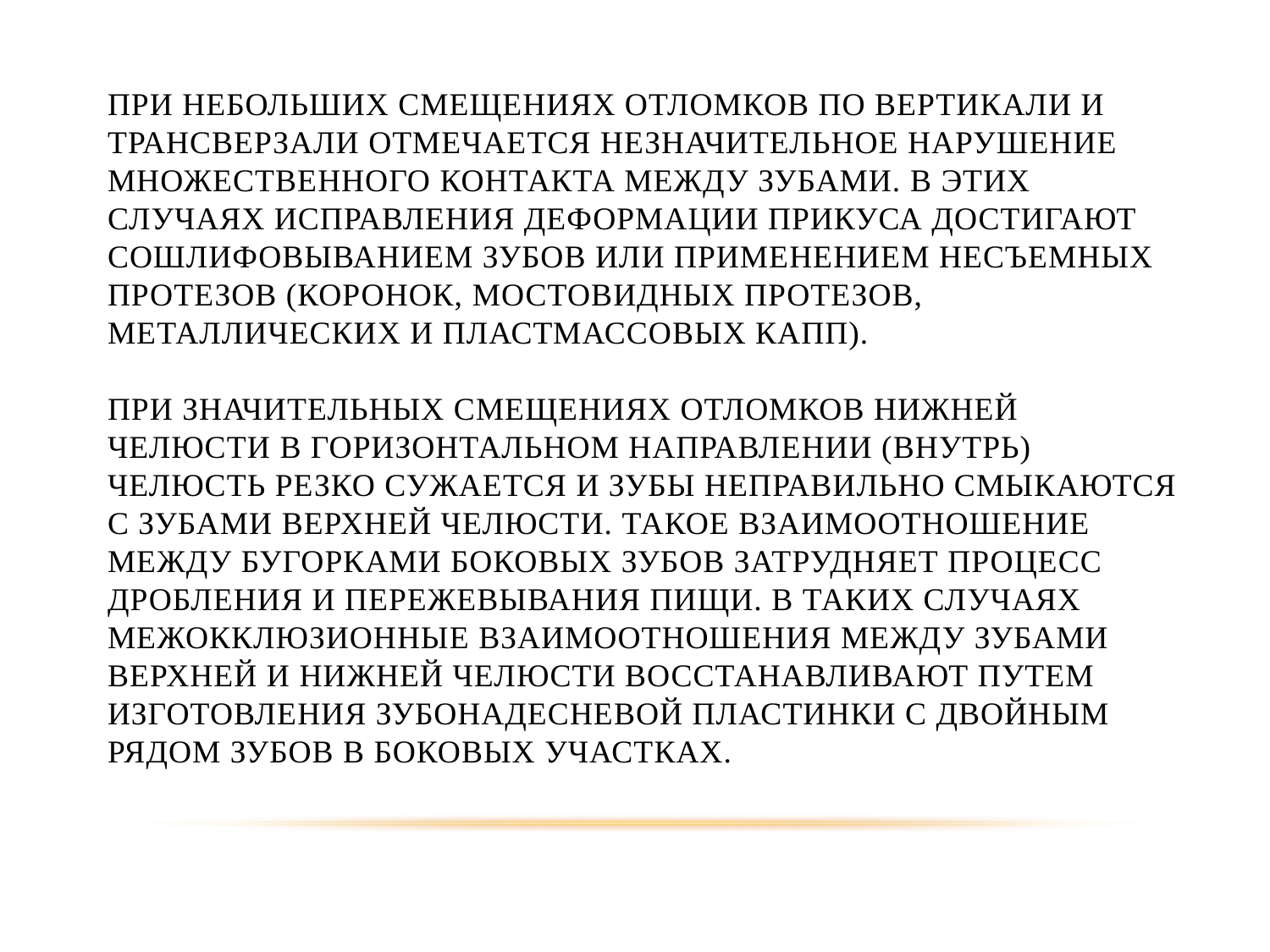

# При небольших смещениях отломков по вертикали и трансверзали отмечается незначительное нарушение множественного контакта между зубами. В этих случаях исправления деформации прикуса достигают сошлифовыванием зубов или применением несъемных протезов (коронок, мостовидных протезов, металлических и пластмассовых капп). При значительных смещениях отломков нижней челюсти в горизонтальном направлении (внутрь) челюсть резко сужается и зубы неправильно смыкаются с зубами верхней челюсти. Такое взаимоотношение между бугорками боковых зубов затрудняет процесс дробления и пережевывания пищи. В таких случаях межокклюзионные взаимоотношения между зубами верхней и нижней челюсти восстанавливают путем изготовления зубонадесневой пластинки с двойным рядом зубов в боковых участках.